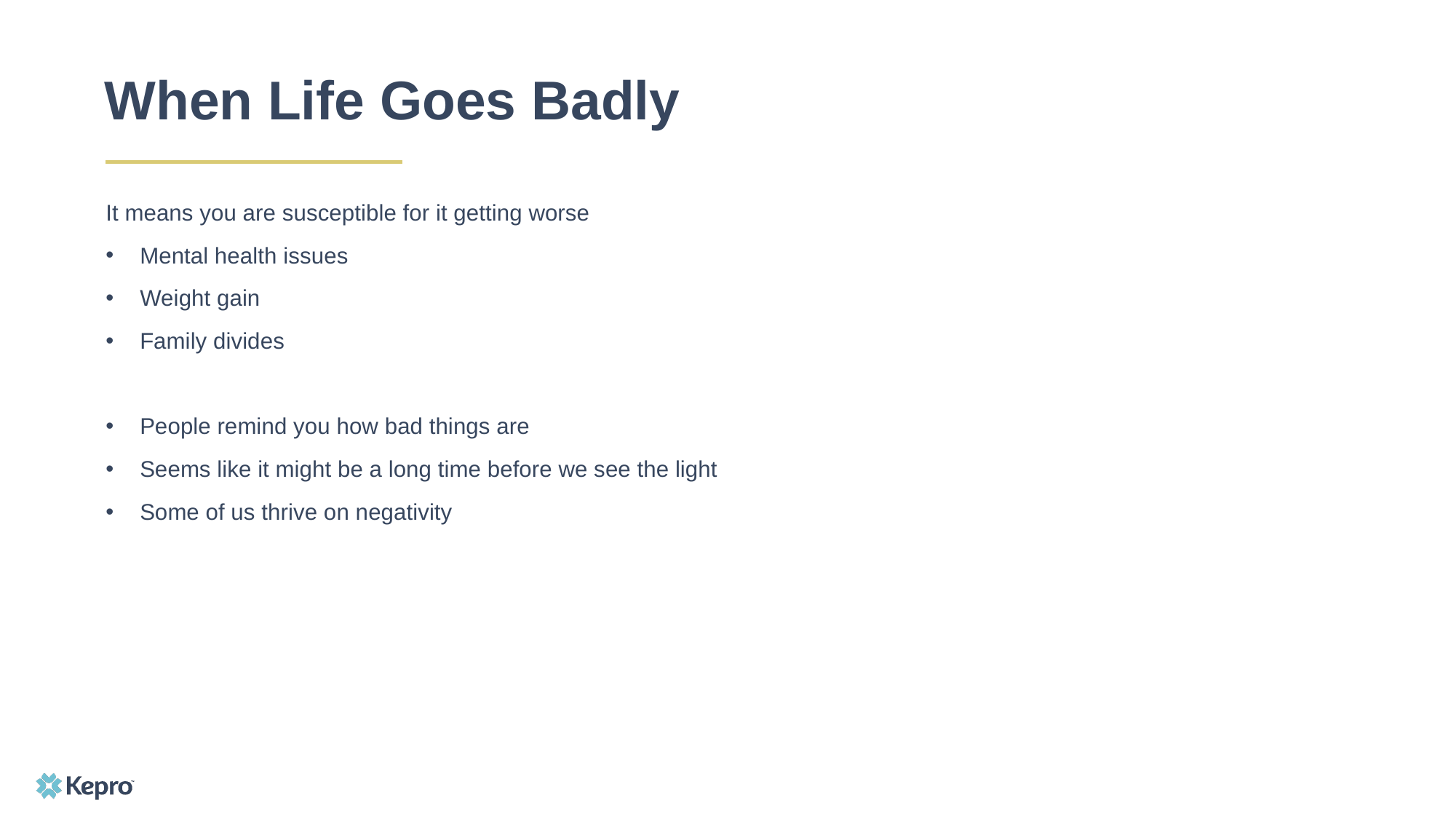

# When Life Goes Badly
It means you are susceptible for it getting worse
Mental health issues
Weight gain
Family divides

People remind you how bad things are
Seems like it might be a long time before we see the light
Some of us thrive on negativity